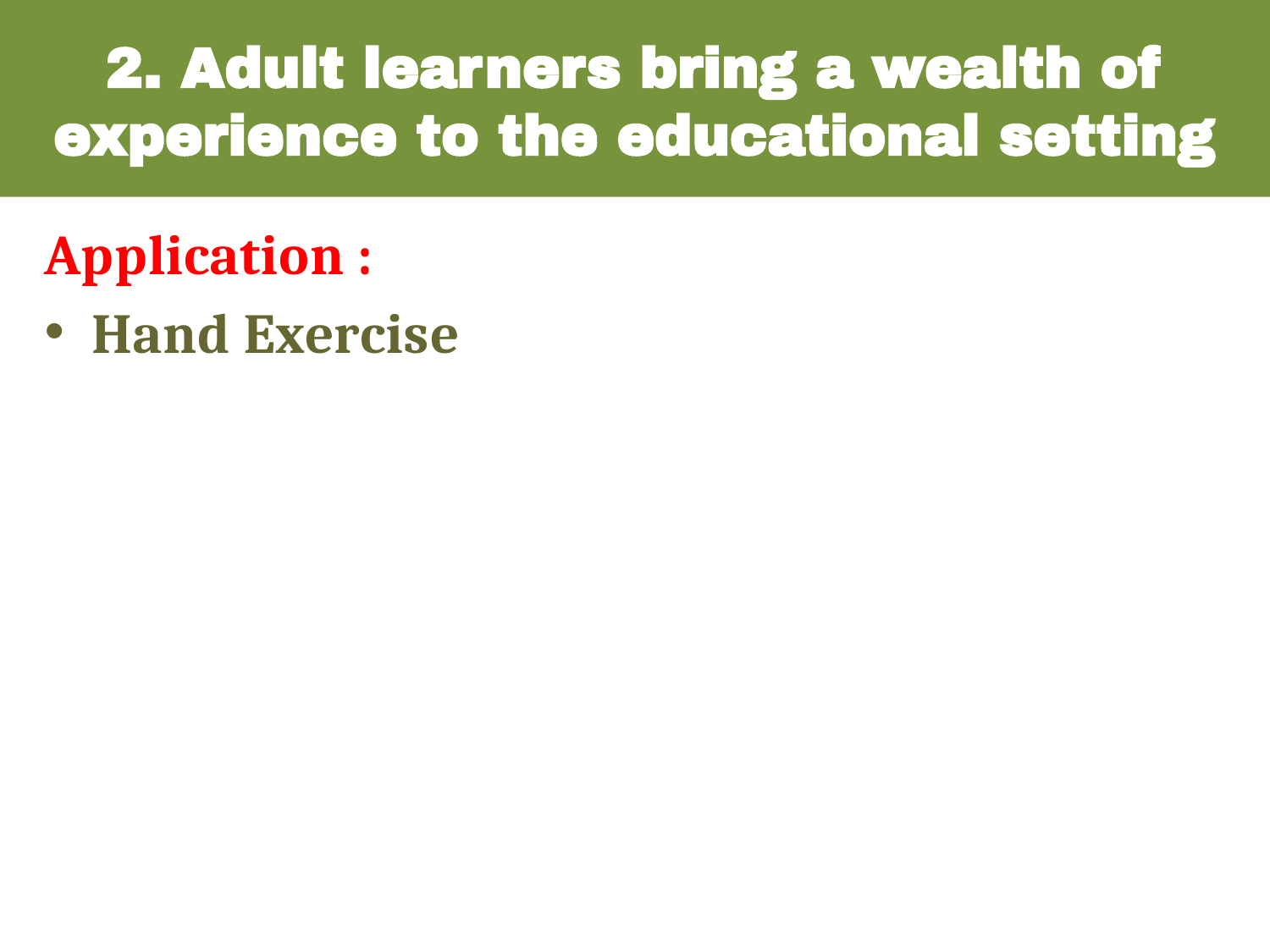

# 2. Adult learners bring a wealth of experience to the educational setting
Application :
Hand Exercise